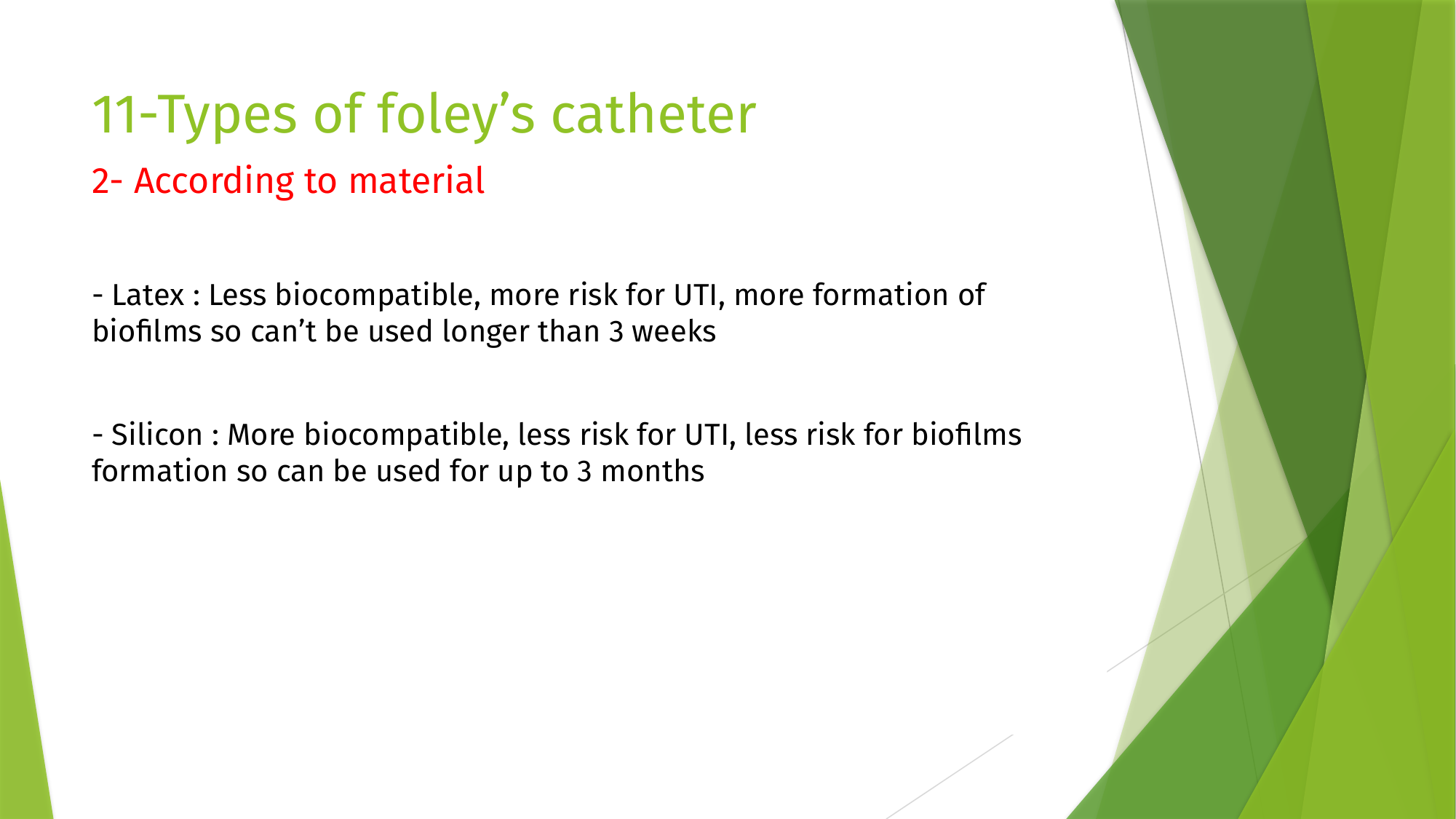

# 11-Types of foley’s catheter
2- According to material

- Latex : Less biocompatible, more risk for UTI, more formation of biofilms so can’t be used longer than 3 weeks

- Silicon : More biocompatible, less risk for UTI, less risk for biofilms formation so can be used for up to 3 months